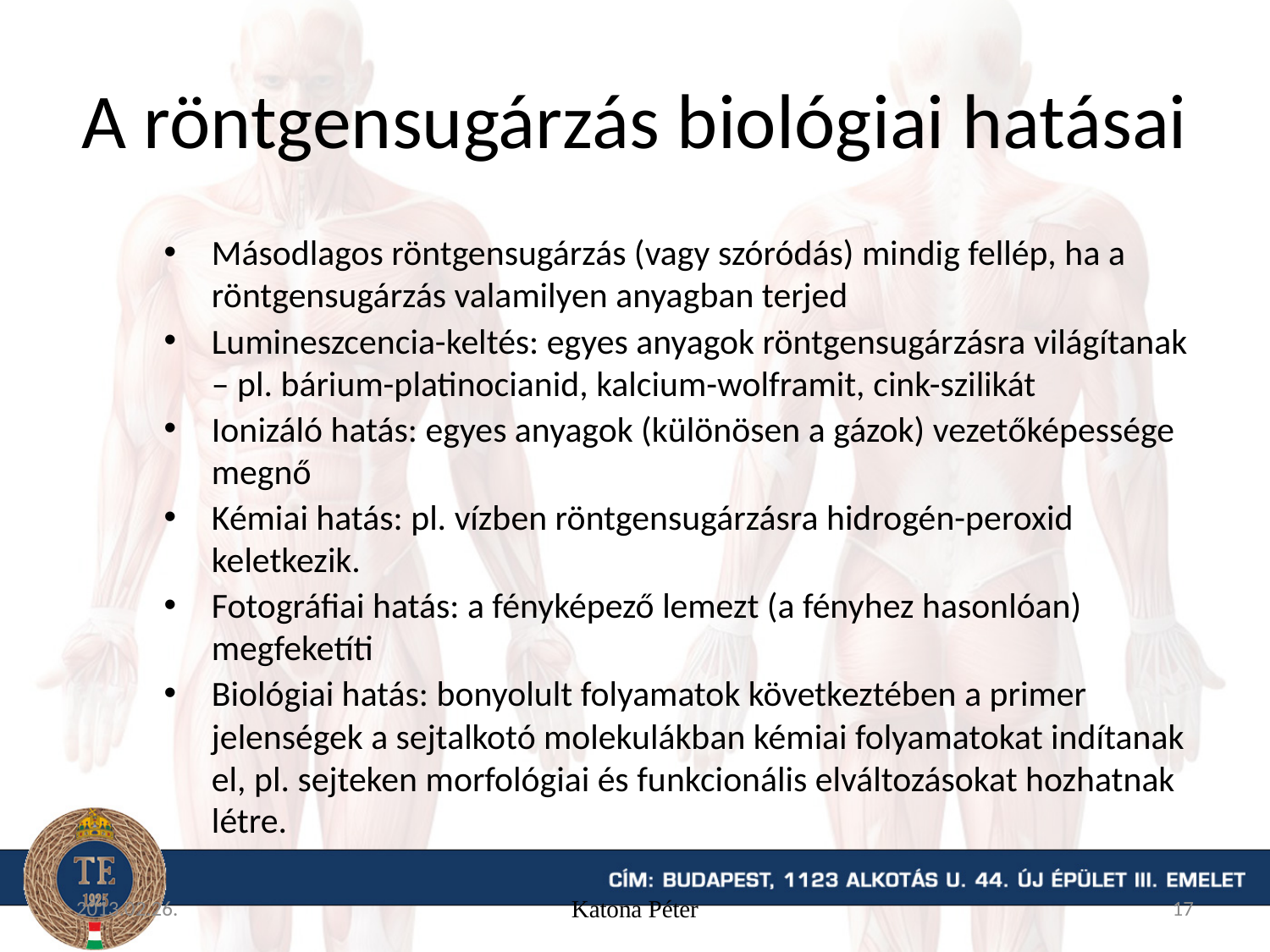

# A röntgensugárzás biológiai hatásai
Másodlagos röntgensugárzás (vagy szóródás) mindig fellép, ha a röntgensugárzás valamilyen anyagban terjed
Lumineszcencia-keltés: egyes anyagok röntgensugárzásra világítanak – pl. bárium-platinocianid, kalcium-wolframit, cink-szilikát
Ionizáló hatás: egyes anyagok (különösen a gázok) vezetőképessége megnő
Kémiai hatás: pl. vízben röntgensugárzásra hidrogén-peroxid keletkezik.
Fotográfiai hatás: a fényképező lemezt (a fényhez hasonlóan) megfeketíti
Biológiai hatás: bonyolult folyamatok következtében a primer jelenségek a sejtalkotó molekulákban kémiai folyamatokat indítanak el, pl. sejteken morfológiai és funkcionális elváltozásokat hozhatnak létre.
2013.02.26.
Katona Péter
17